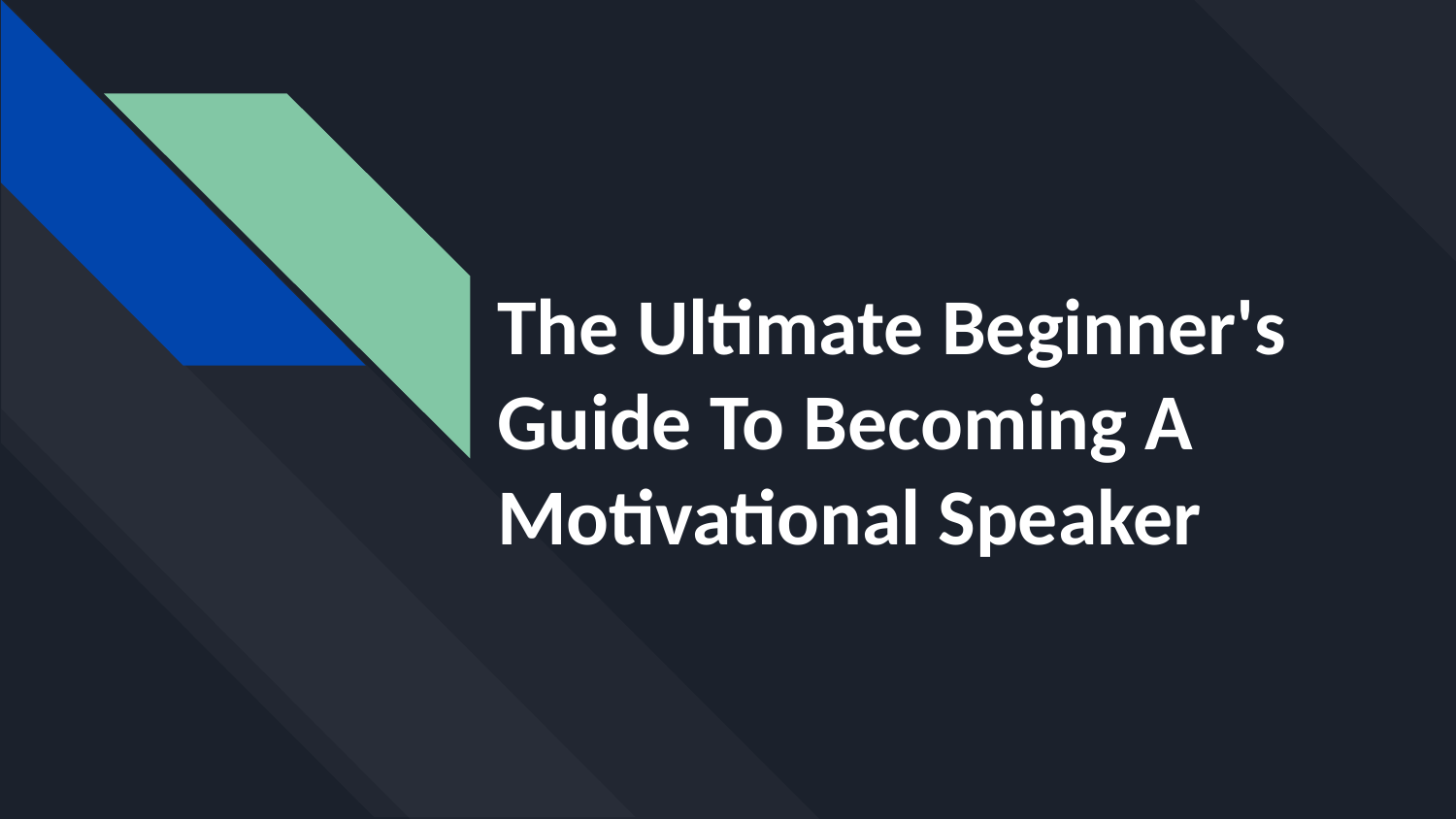

# The Ultimate Beginner's Guide To Becoming A Motivational Speaker